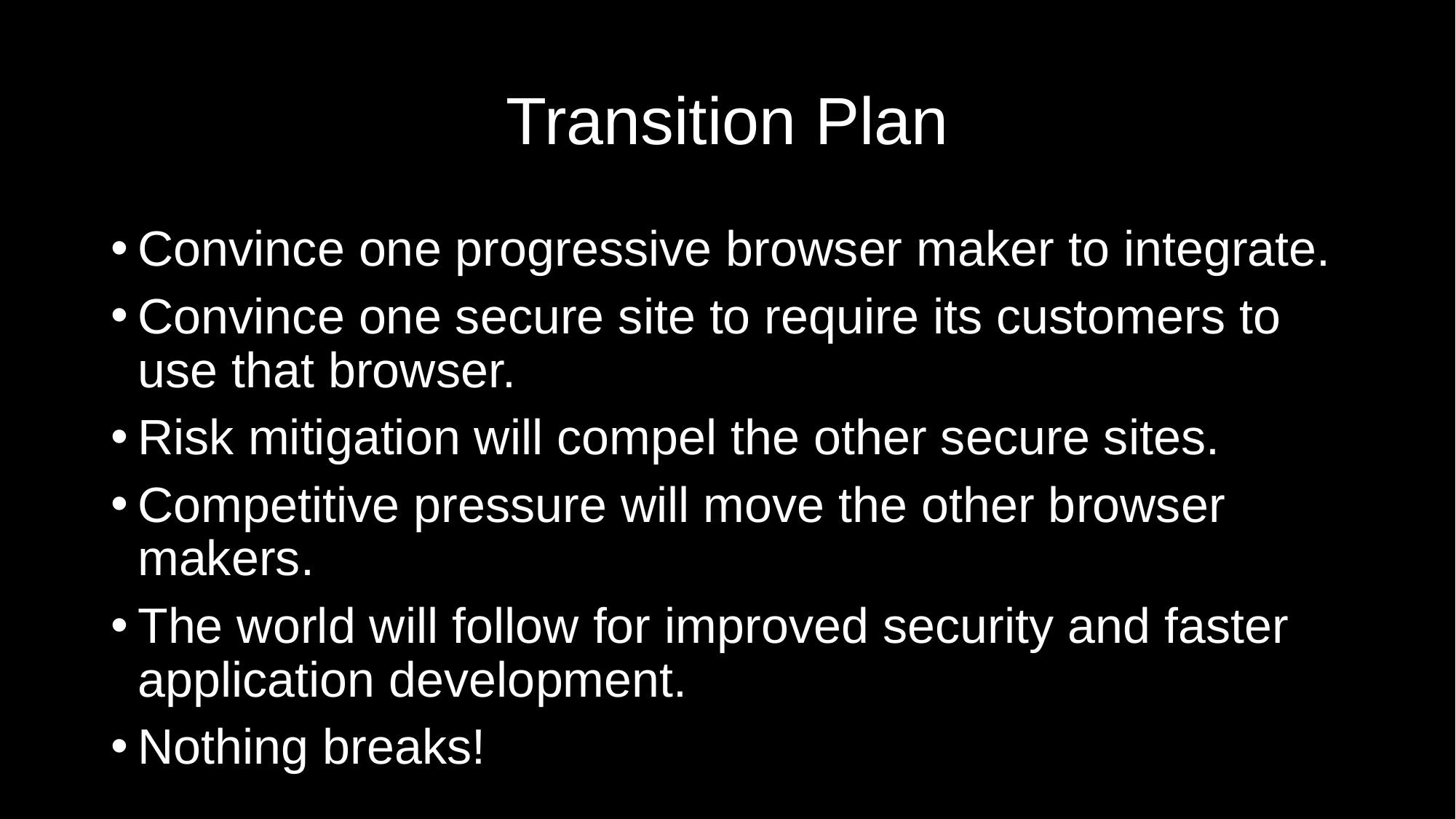

# Transition Plan
Convince one progressive browser maker to integrate.
Convince one secure site to require its customers to use that browser.
Risk mitigation will compel the other secure sites.
Competitive pressure will move the other browser makers.
The world will follow for improved security and faster application development.
Nothing breaks!